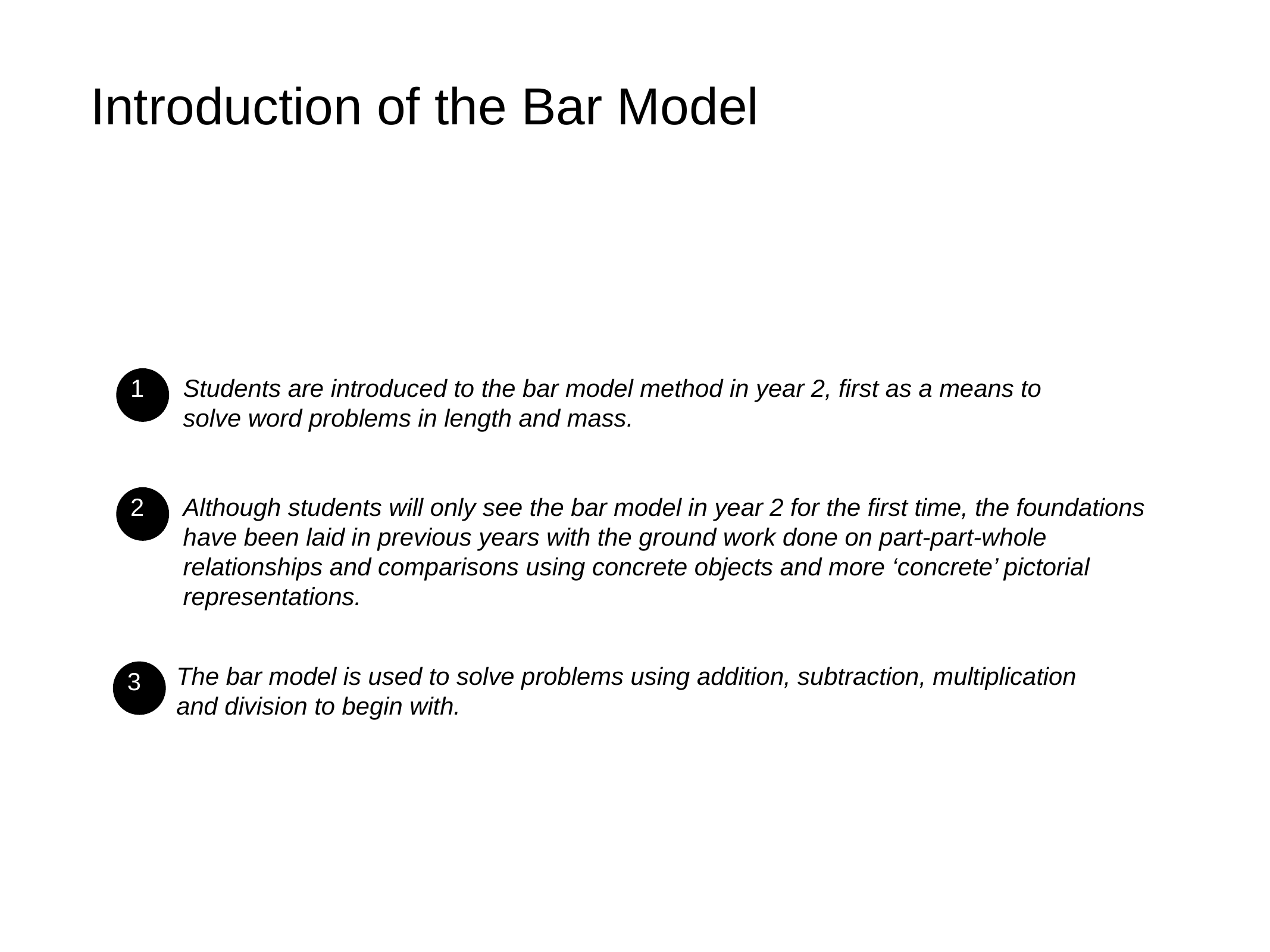

Introduction of the Bar Model

1
Students are introduced to the bar model method in year 2, first as a means to
solve word problems in length and mass.

2
Although students will only see the bar model in year 2 for the first time, the foundations
have been laid in previous years with the ground work done on part-part-whole
relationships and comparisons using concrete objects and more ‘concrete’ pictorial
representations.
The bar model is used to solve problems using addition, subtraction, multiplication
and division to begin with.

3